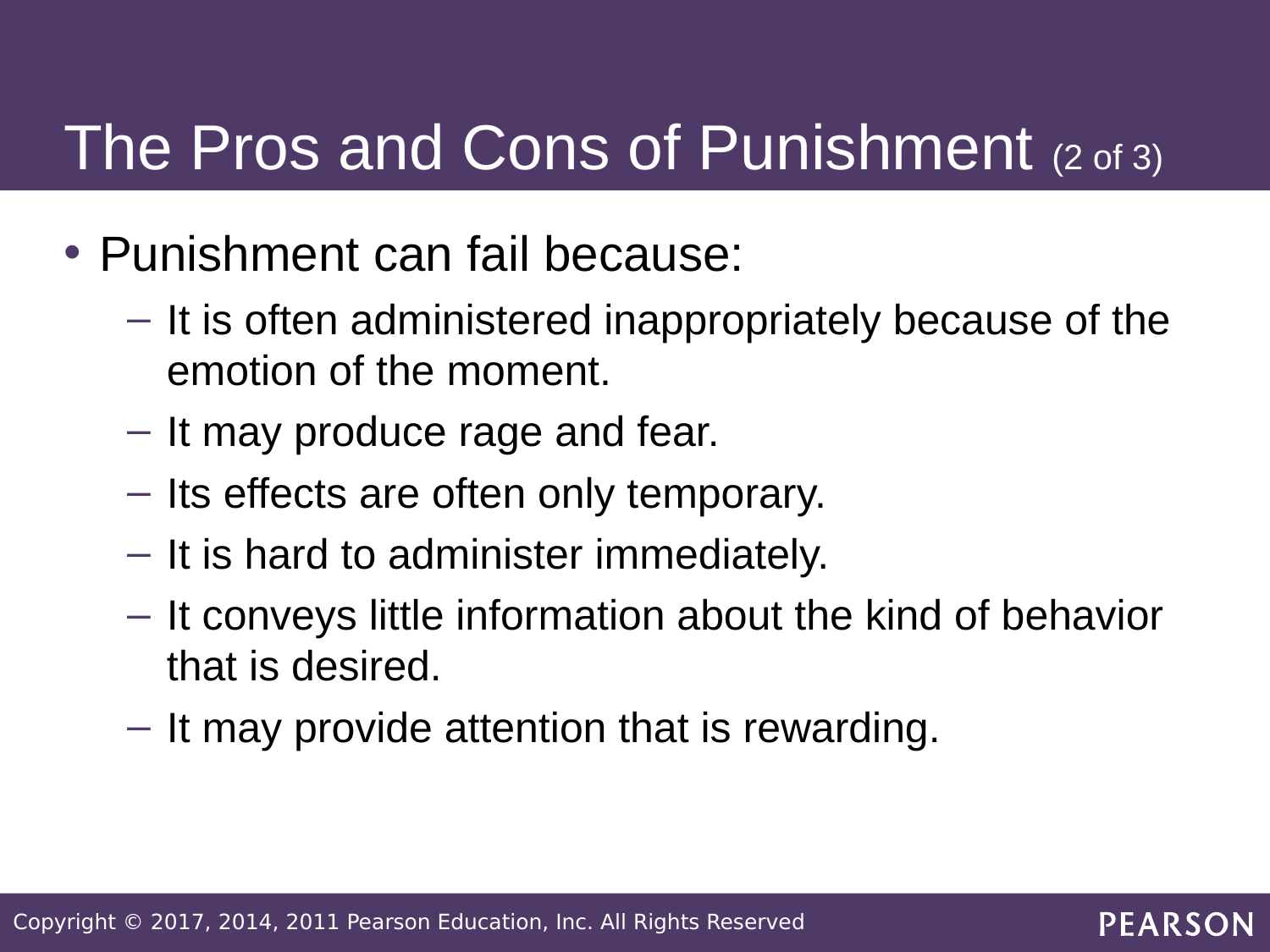

# The Pros and Cons of Punishment (2 of 3)
Punishment can fail because:
It is often administered inappropriately because of the emotion of the moment.
It may produce rage and fear.
Its effects are often only temporary.
It is hard to administer immediately.
It conveys little information about the kind of behavior that is desired.
It may provide attention that is rewarding.